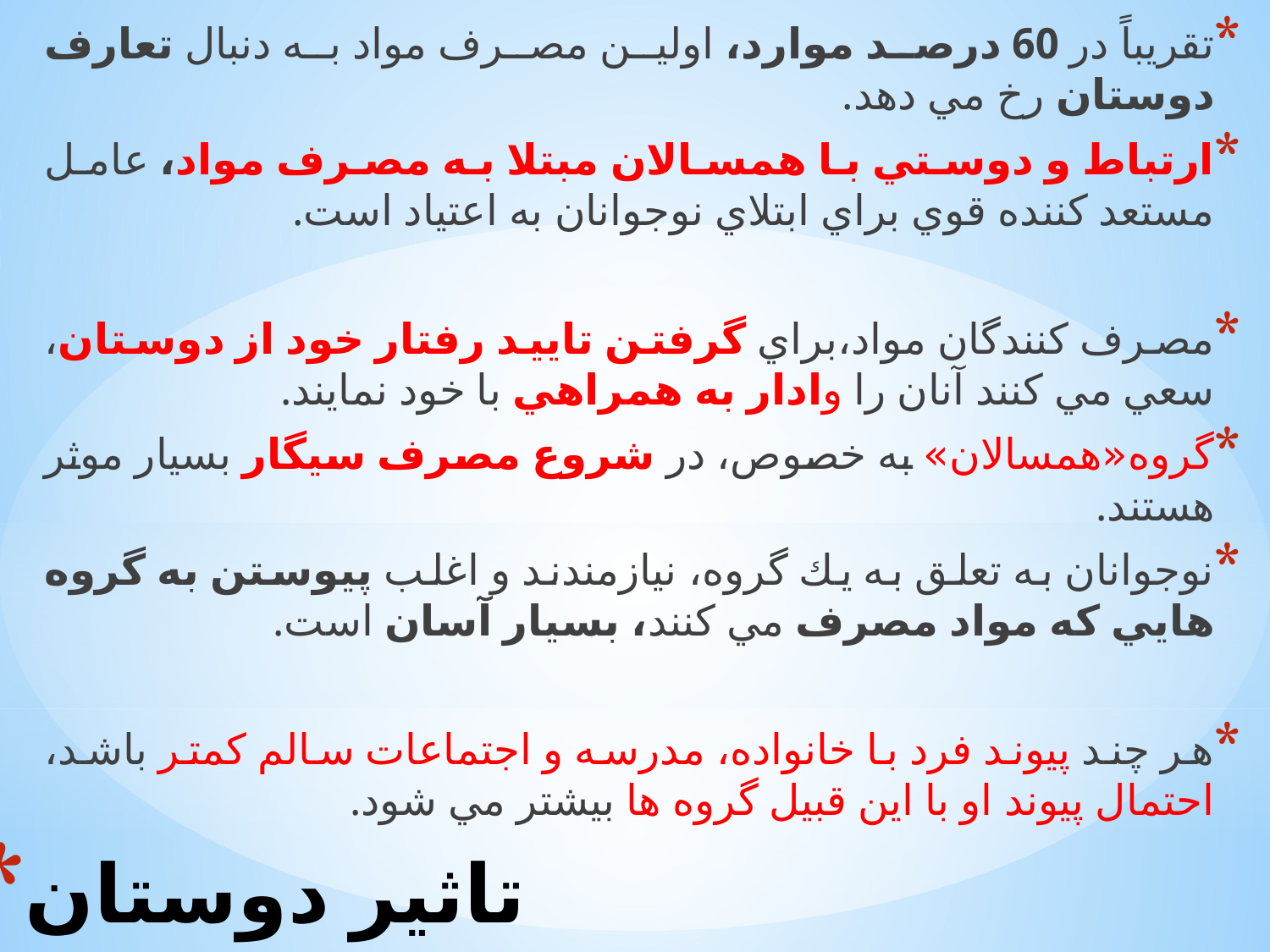

تقريباً در 60 درصد موارد، اولين مصرف مواد به دنبال تعارف دوستان رخ مي دهد.
ارتباط و دوستي با همسالان مبتلا به مصرف مواد، عامل مستعد كننده قوي براي ابتلاي نوجوانان به اعتياد است.

مصرف كنندگان مواد،براي گرفتن تاييد رفتار خود از دوستان، سعي مي كنند آنان را وادار به همراهي با خود نمايند.
گروه«همسالان» به خصوص، در شروع مصرف سيگار بسيار موثر هستند.
نوجوانان به تعلق به يك گروه، نيازمندند و اغلب پيوستن به گروه هايي كه مواد مصرف مي كنند، بسيار آسان است.

هر چند پيوند فرد با خانواده، مدرسه و اجتماعات سالم كمتر باشد، احتمال پيوند او با اين قبيل گروه ها بيشتر مي شود.
# تاثير دوستان